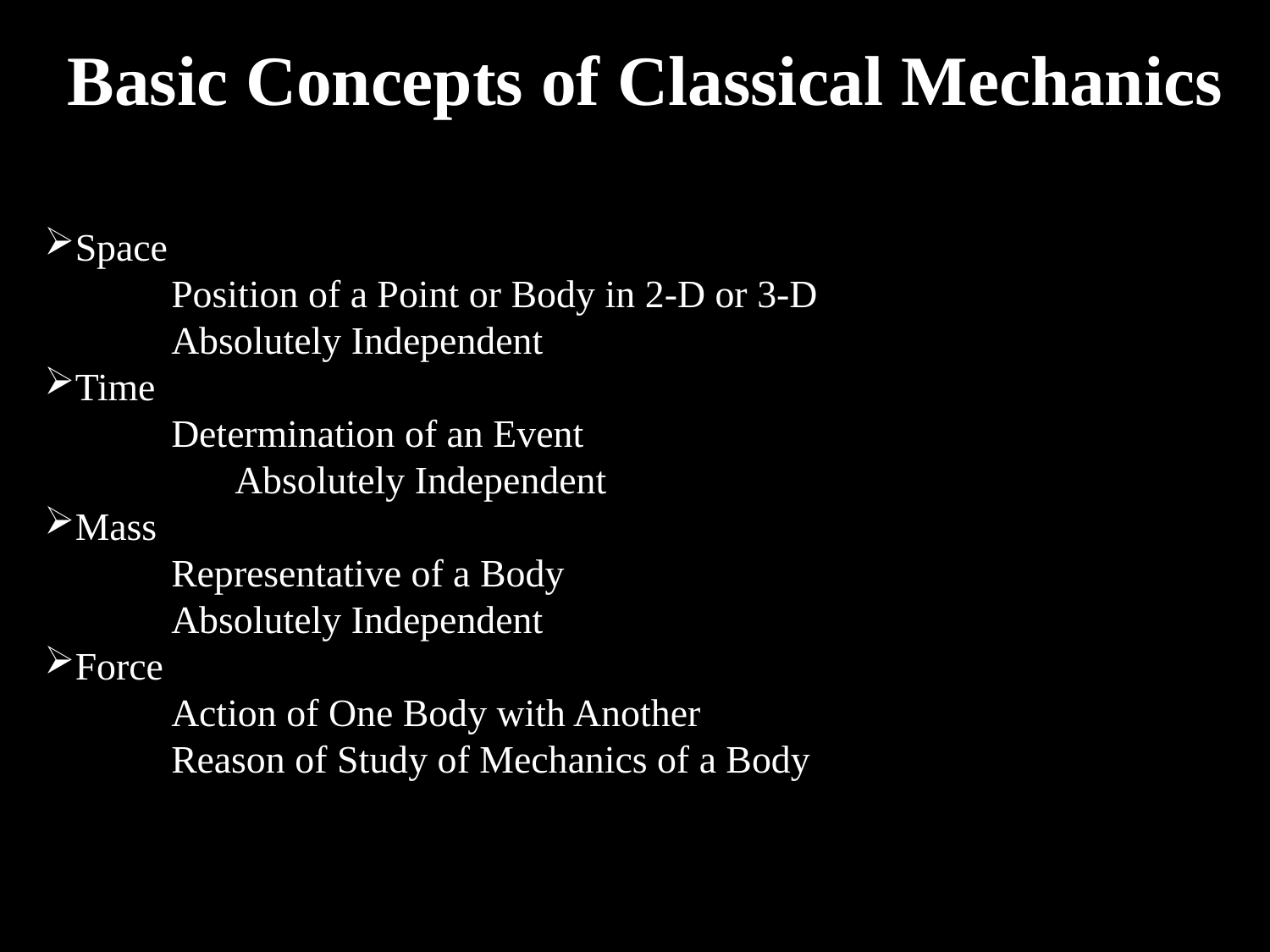

Basic Concepts of Classical Mechanics
Space
	Position of a Point or Body in 2-D or 3-D
	Absolutely Independent
Time
	Determination of an Event
	Absolutely Independent
Mass
	Representative of a Body
	Absolutely Independent
Force
	Action of One Body with Another
	Reason of Study of Mechanics of a Body